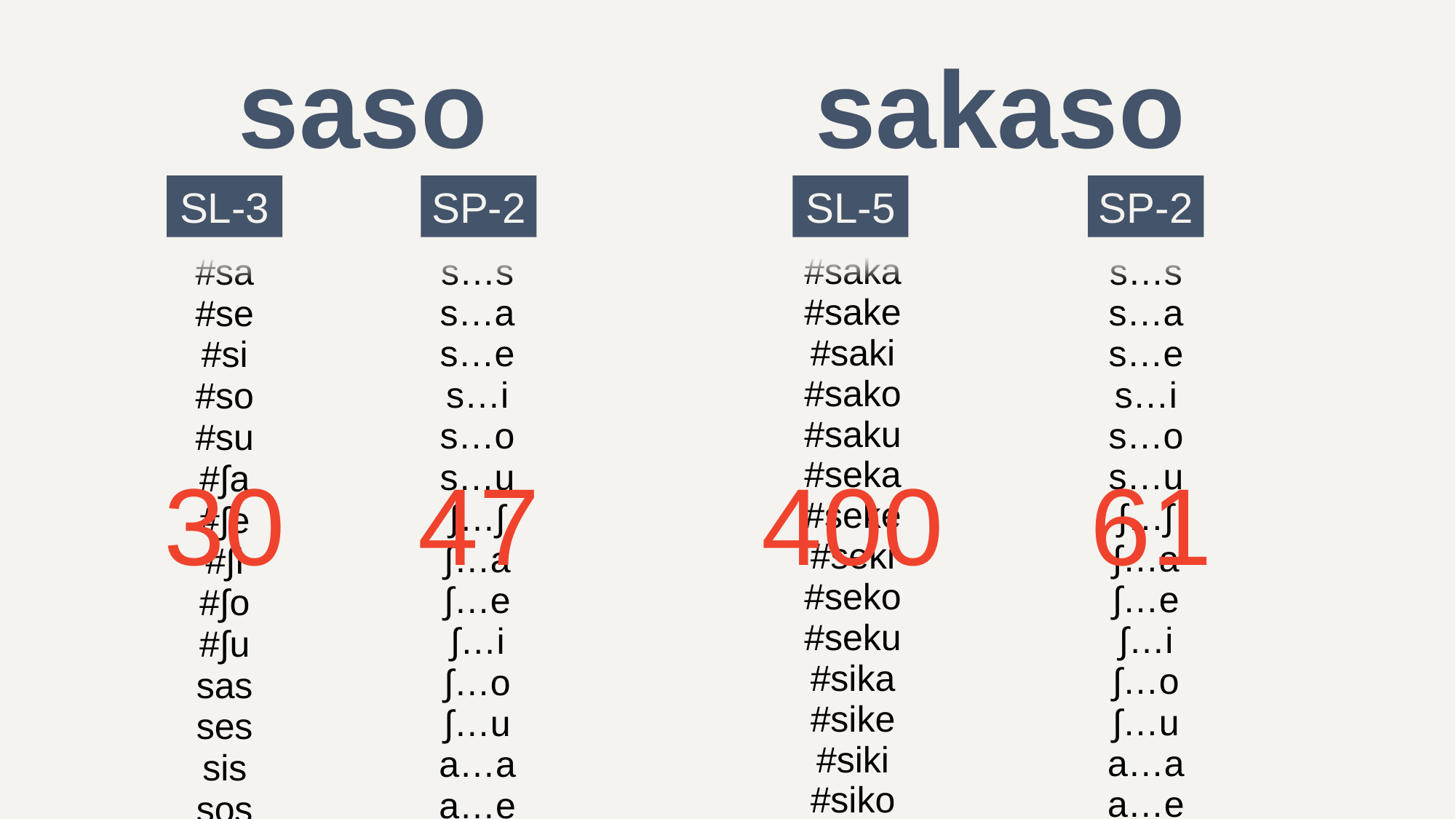

saso
sakaso
SL-3
SP-2
SL-5
SP-2
| #sa |
| --- |
| #se |
| #si |
| #so |
| #su |
| #∫a |
| #∫e |
| #∫i |
| #∫o |
| #∫u |
| sas |
| ses |
| sis |
| sos |
| sus |
| ∫a∫ |
| ∫e∫ |
| ∫i∫ |
| ∫o∫ |
| ∫u∫ |
| as# |
| es# |
| is# |
| os# |
| us# |
| a∫# |
| e∫# |
| i∫# |
| o∫# |
| u∫# |
| s…s |
| --- |
| s…a |
| s…e |
| s…i |
| s…o |
| s…u |
| ∫…∫ |
| ∫…a |
| ∫…e |
| ∫…i |
| ∫…o |
| ∫…u |
| a…a |
| a…e |
| a…i |
| a…o |
| a…u |
| e…a |
| e…e |
| e…i |
| e…o |
| e…u |
| i…a |
| i…e |
| i…i |
| i…o |
| i…u |
| o…a |
| o…e |
| o…i |
| o…o |
| o…u |
| u…a |
| u…e |
| u…i |
| u…o |
| u…u |
| a…s |
| a…∫ |
| e…s |
| e…∫ |
| i…s |
| i…∫ |
| o…s |
| o…∫ |
| u…s |
| u…∫ |
| #saka |
| --- |
| #sake |
| #saki |
| #sako |
| #saku |
| #seka |
| #seke |
| #seki |
| #seko |
| #seku |
| #sika |
| #sike |
| #siki |
| #siko |
| #siku |
| #soka |
| #soke |
| #soki |
| #soko |
| #soku |
| #suka |
| #suke |
| #suki |
| #suko |
| #suku |
| #∫aka |
| #∫ake |
| #∫aki |
| #∫ako |
| #∫aku |
| #∫eka |
| #∫eke |
| #∫eki |
| #∫eko |
| #∫eku |
| #∫ika |
| #∫ike |
| #∫iki |
| #∫iko |
| #∫iku |
| #∫oka |
| #∫oke |
| #∫oki |
| #∫oko |
| #∫oku |
| #∫uka |
| #∫uke |
| #∫uki |
| #∫uko |
| #∫uku |
| sakas |
| sakes |
| sakis |
| sakos |
| sakus |
| sekas |
| sekes |
| sekis |
| sekos |
| sekus |
| sikas |
| sikes |
| sikis |
| sikos |
| sikus |
| sokas |
| sokes |
| sokis |
| sokos |
| sokus |
| sukas |
| sukes |
| sukis |
| sukos |
| sukus |
| ∫aka∫ |
| ∫ake∫ |
| ∫aki∫ |
| ∫ako∫ |
| ∫aku∫ |
| ∫eka∫ |
| ∫eke∫ |
| ∫eki∫ |
| ∫eko∫ |
| ∫eku∫ |
| ∫ika∫ |
| ∫ike∫ |
| ∫iki∫ |
| ∫iko∫ |
| ∫iku∫ |
| ∫oka∫ |
| ∫oke∫ |
| ∫oki∫ |
| ∫oko∫ |
| ∫oku∫ |
| ∫uka∫ |
| ∫uke∫ |
| ∫uki∫ |
| ∫uko∫ |
| ∫uku∫ |
| akasa |
| akase |
| akasi |
| akaso |
| akasu |
| akesa |
| akese |
| akesi |
| akeso |
| akesu |
| akisa |
| akise |
| akisi |
| akiso |
| akisu |
| akosa |
| akose |
| akosi |
| akoso |
| akosu |
| akusa |
| akuse |
| akusi |
| akuso |
| akusu |
| ekasa |
| ekase |
| ekasi |
| ekaso |
| ekasu |
| ekesa |
| ekese |
| ekesi |
| ekeso |
| ekesu |
| ekisa |
| ekise |
| ekisi |
| ekiso |
| ekisu |
| ekosa |
| ekose |
| ekosi |
| ekoso |
| ekosu |
| ekusa |
| ekuse |
| ekusi |
| ekuso |
| ekusu |
| ikasa |
| ikase |
| ikasi |
| ikaso |
| ikasu |
| ikesa |
| ikese |
| ikesi |
| ikeso |
| ikesu |
| ikisa |
| ikise |
| ikisi |
| ikiso |
| ikisu |
| ikosa |
| ikose |
| ikosi |
| ikoso |
| ikosu |
| ikusa |
| ikuse |
| ikusi |
| ikuso |
| ikusu |
| okasa |
| okase |
| okasi |
| okaso |
| okasu |
| okesa |
| okese |
| okesi |
| okeso |
| okesu |
| okisa |
| okise |
| okisi |
| okiso |
| okisu |
| okosa |
| okose |
| okosi |
| okoso |
| okosu |
| okusa |
| okuse |
| okusi |
| okuso |
| okusu |
| ukasa |
| ukase |
| ukasi |
| ukaso |
| ukasu |
| ukesa |
| ukese |
| ukesi |
| ukeso |
| ukesu |
| ukisa |
| ukise |
| ukisi |
| ukiso |
| ukisu |
| ukosa |
| ukose |
| ukosi |
| ukoso |
| ukosu |
| ukusa |
| ukuse |
| ukusi |
| ukuso |
| ukusu |
| aka∫a |
| aka∫e |
| aka∫i |
| aka∫o |
| aka∫u |
| ake∫a |
| ake∫e |
| ake∫i |
| ake∫o |
| ake∫u |
| aki∫a |
| aki∫e |
| aki∫i |
| aki∫o |
| aki∫u |
| ako∫a |
| ako∫e |
| ako∫i |
| ako∫o |
| ako∫u |
| aku∫a |
| aku∫e |
| aku∫i |
| aku∫o |
| aku∫u |
| eka∫a |
| eka∫e |
| eka∫i |
| eka∫o |
| eka∫u |
| eke∫a |
| eke∫e |
| eke∫i |
| eke∫o |
| eke∫u |
| eki∫a |
| eki∫e |
| eki∫i |
| eki∫o |
| eki∫u |
| eko∫a |
| eko∫e |
| eko∫i |
| eko∫o |
| eko∫u |
| eku∫a |
| eku∫e |
| eku∫i |
| eku∫o |
| eku∫u |
| ika∫a |
| ika∫e |
| ika∫i |
| ika∫o |
| ika∫u |
| ike∫a |
| ike∫e |
| ike∫i |
| ike∫o |
| ike∫u |
| iki∫a |
| iki∫e |
| iki∫i |
| iki∫o |
| iki∫u |
| iko∫a |
| iko∫e |
| iko∫i |
| iko∫o |
| iko∫u |
| iku∫a |
| iku∫e |
| iku∫i |
| iku∫o |
| iku∫u |
| oka∫a |
| oka∫e |
| oka∫i |
| oka∫o |
| oka∫u |
| oke∫a |
| oke∫e |
| oke∫i |
| oke∫o |
| oke∫u |
| oki∫a |
| oki∫e |
| oki∫i |
| oki∫o |
| oki∫u |
| oko∫a |
| oko∫e |
| oko∫i |
| oko∫o |
| oko∫u |
| oku∫a |
| oku∫e |
| oku∫i |
| oku∫o |
| oku∫u |
| uka∫a |
| uka∫e |
| uka∫i |
| uka∫o |
| uka∫u |
| uke∫a |
| uke∫e |
| uke∫i |
| uke∫o |
| uke∫u |
| uki∫a |
| uki∫e |
| uki∫i |
| uki∫o |
| uki∫u |
| uko∫a |
| uko∫e |
| uko∫i |
| uko∫o |
| uko∫u |
| uku∫a |
| uku∫e |
| uku∫i |
| uku∫o |
| uku∫u |
| kasa# |
| kase# |
| kasi# |
| kaso# |
| kasu# |
| kesa# |
| kese# |
| kesi# |
| keso# |
| kesu# |
| kisa# |
| kise# |
| kisi# |
| kiso# |
| kisu# |
| kosa# |
| kose# |
| kosi# |
| koso# |
| kosu# |
| kusa# |
| kuse# |
| kusi# |
| kuso# |
| kusu# |
| ka∫a# |
| ka∫e# |
| ka∫i# |
| ka∫o# |
| ka∫u# |
| ke∫a# |
| ke∫e# |
| ke∫i# |
| ke∫o# |
| ke∫u# |
| ki∫a# |
| ki∫e# |
| ki∫i# |
| ki∫o# |
| ki∫u# |
| ko∫a# |
| ko∫e# |
| ko∫i# |
| ko∫o# |
| ko∫u# |
| ku∫a# |
| ku∫e# |
| ku∫i# |
| ku∫o# |
| ku∫u# |
| s…s |
| --- |
| s…a |
| s…e |
| s…i |
| s…o |
| s…u |
| ∫…∫ |
| ∫…a |
| ∫…e |
| ∫…i |
| ∫…o |
| ∫…u |
| a…a |
| a…e |
| a…i |
| a…o |
| a…u |
| e…a |
| e…e |
| e…i |
| e…o |
| e…u |
| i…a |
| i…e |
| i…i |
| i…o |
| i…u |
| o…a |
| o…e |
| o…i |
| o…o |
| o…u |
| u…a |
| u…e |
| u…i |
| u…o |
| u…u |
| a…s |
| a…∫ |
| e…s |
| e…∫ |
| i…s |
| i…∫ |
| o…s |
| o…∫ |
| u…s |
| u…∫ |
| s…k |
| ∫…k |
| a…k |
| e…k |
| i…k |
| o…k |
| u…k |
| k…s |
| k…∫ |
| k…a |
| k…e |
| k…i |
| k…o |
| k…u |
47
400
61
30